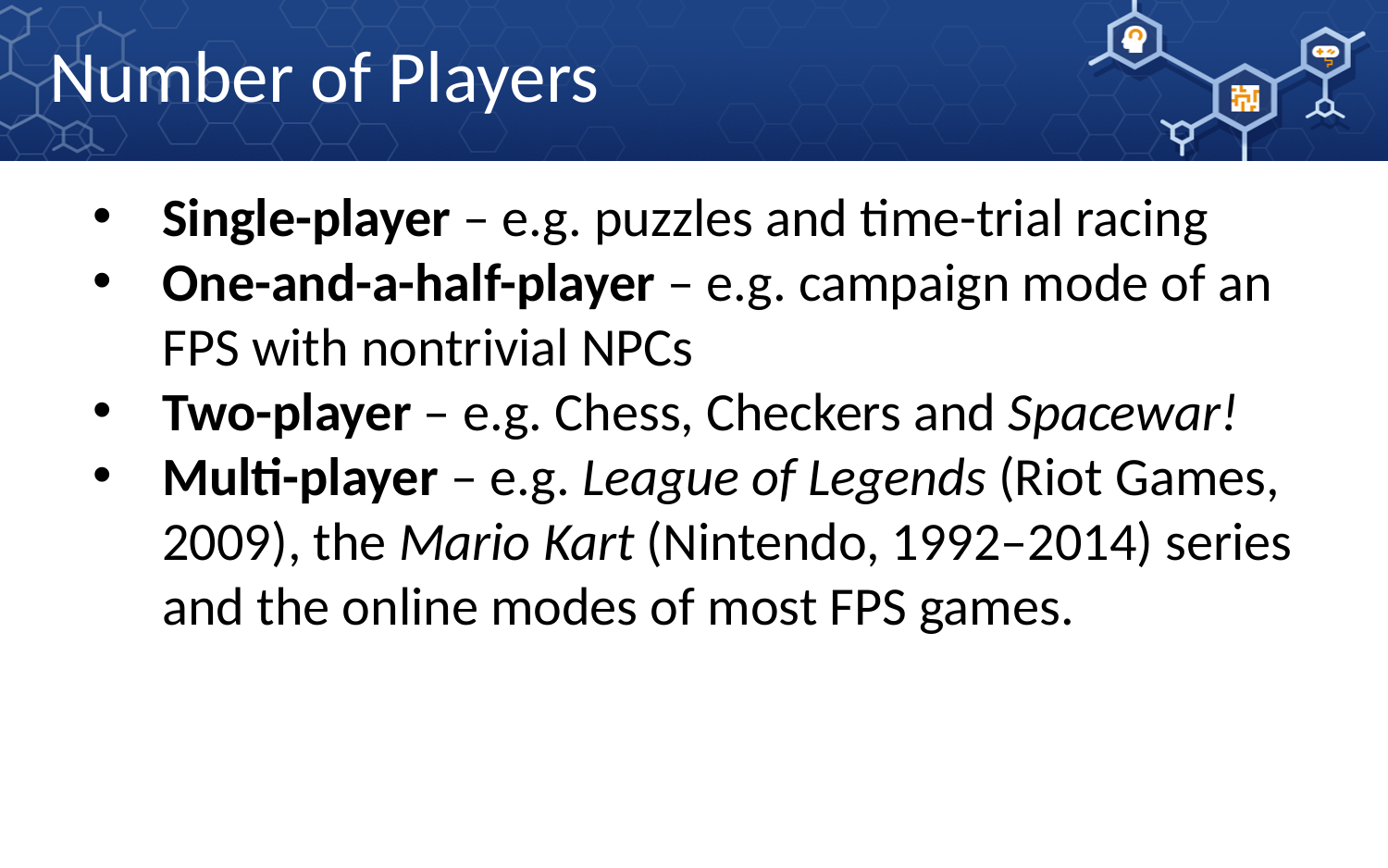

Number of Players
Single-player – e.g. puzzles and time-trial racing
One-and-a-half-player – e.g. campaign mode of an FPS with nontrivial NPCs
Two-player – e.g. Chess, Checkers and Spacewar!
Multi-player – e.g. League of Legends (Riot Games, 2009), the Mario Kart (Nintendo, 1992–2014) series and the online modes of most FPS games.